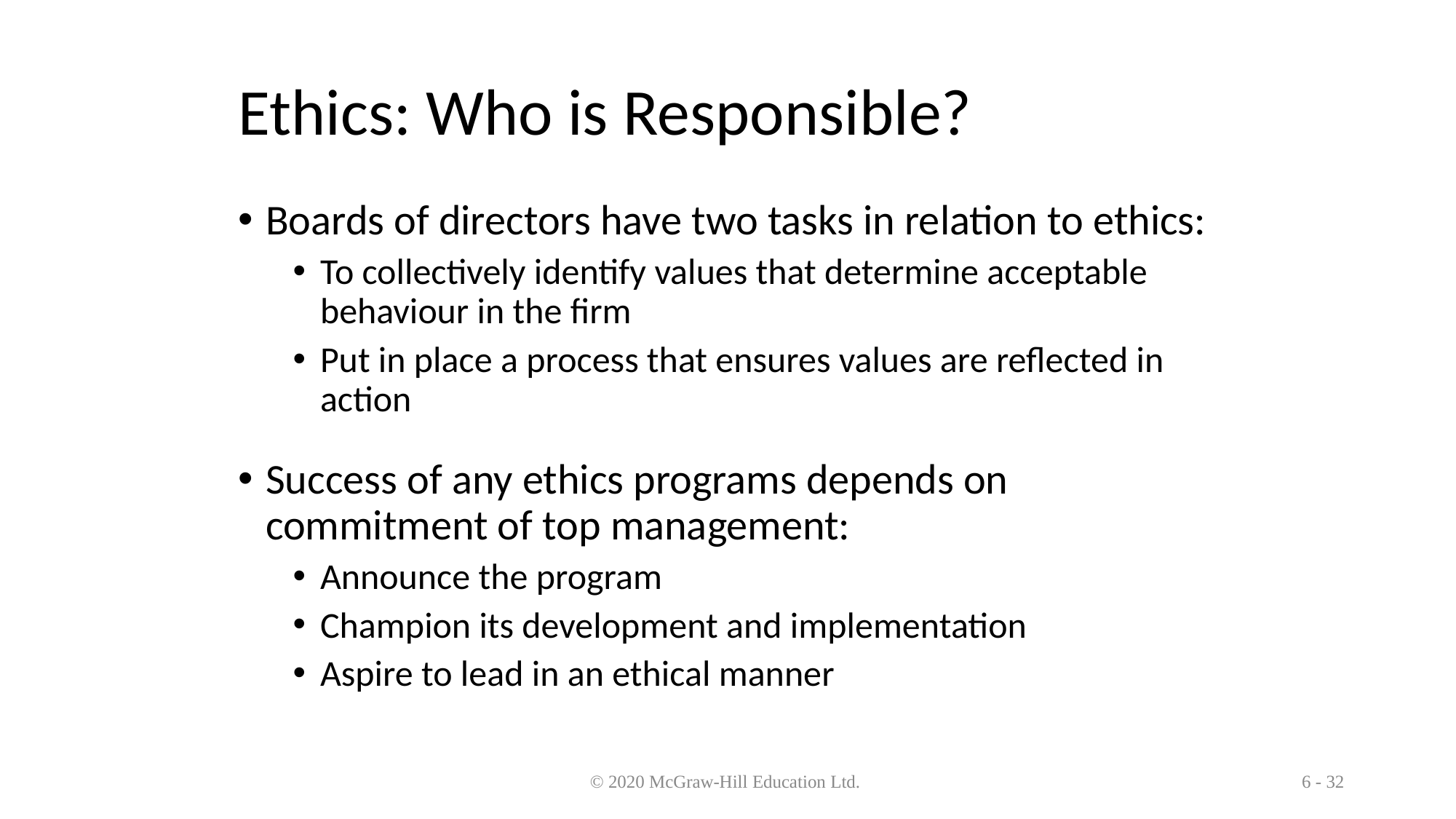

# Ethics: Who is Responsible?
Boards of directors have two tasks in relation to ethics:
To collectively identify values that determine acceptable behaviour in the firm
Put in place a process that ensures values are reflected in action

Success of any ethics programs depends on commitment of top management:
Announce the program
Champion its development and implementation
Aspire to lead in an ethical manner

© 2020 McGraw-Hill Education Ltd.
6 - 32